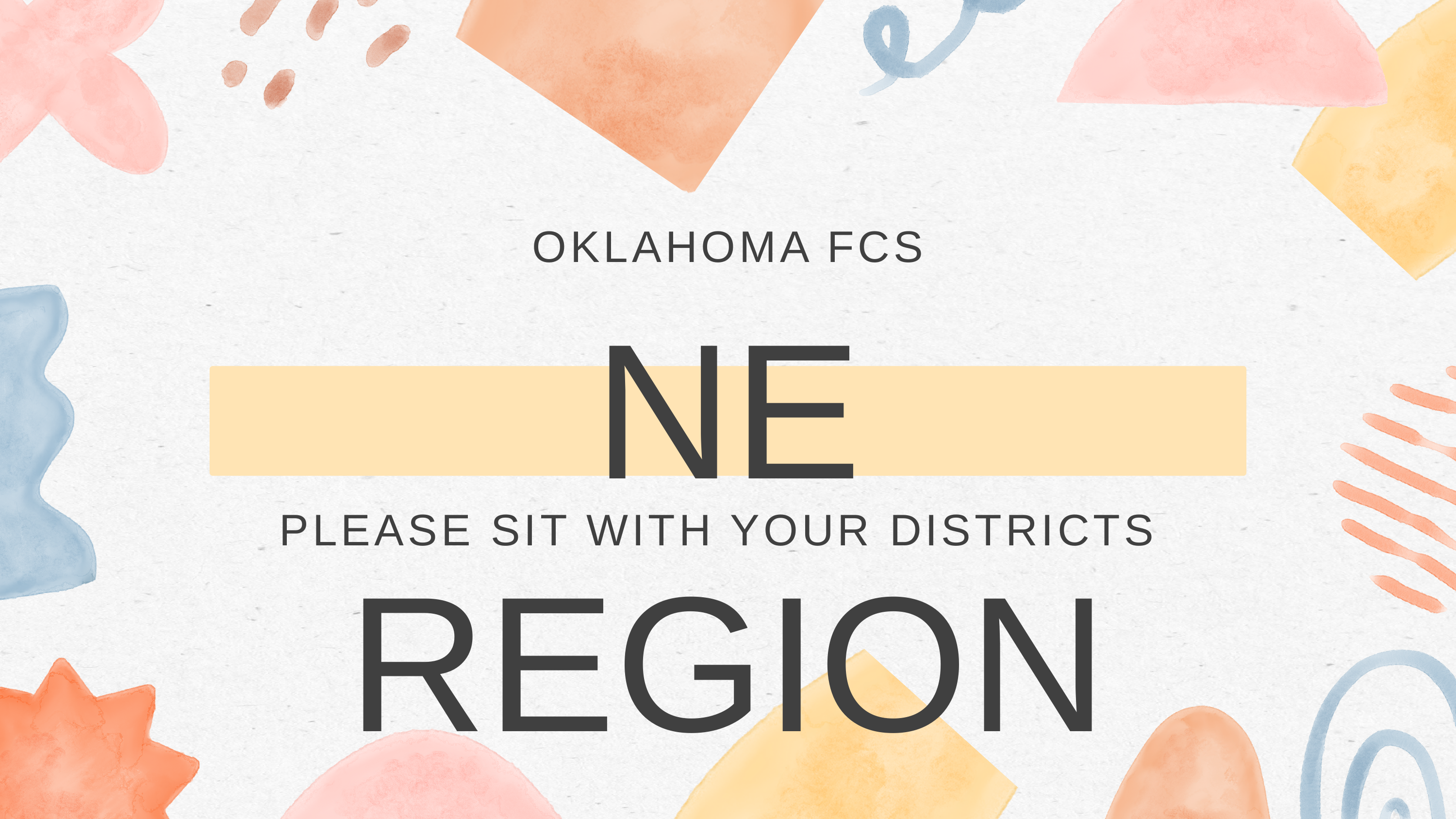

OKLAHOMA FCS
NE REGION MEETING

PLEASE SIT WITH YOUR DISTRICTS